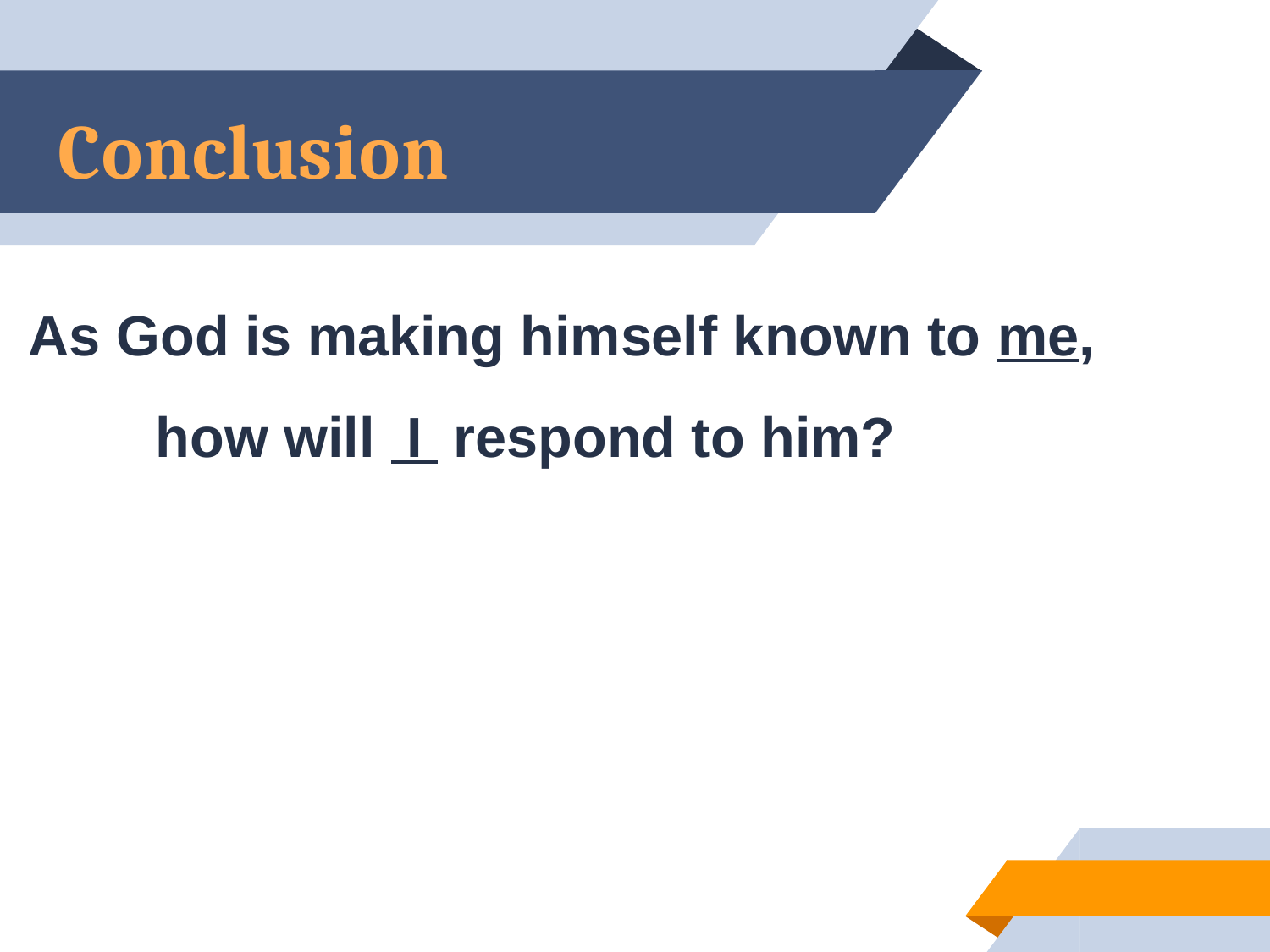

# Conclusion
As God is making himself known to me,
	how will  I  respond to him?